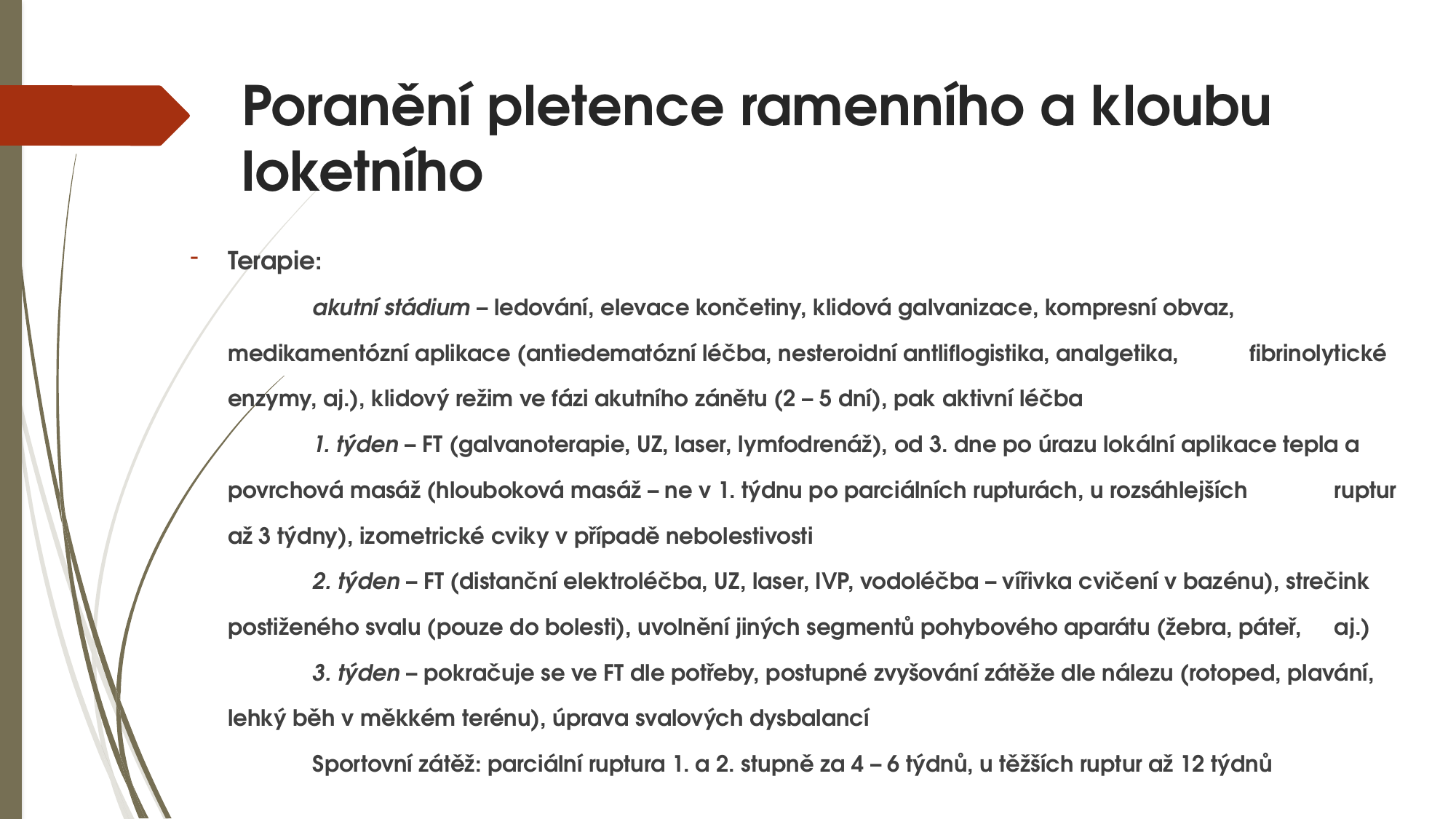

# Poranění pletence ramenního a kloubu loketního
Terapie:
	akutní stádium – ledování, elevace končetiny, klidová galvanizace, kompresní obvaz, 	medikamentózní aplikace (antiedematózní léčba, nesteroidní antliflogistika, analgetika, 	fibrinolytické enzymy, aj.), klidový režim ve fázi akutního zánětu (2 – 5 dní), pak aktivní léčba
	1. týden – FT (galvanoterapie, UZ, laser, lymfodrenáž), od 3. dne po úrazu lokální aplikace tepla a 	povrchová masáž (hlouboková masáž – ne v 1. týdnu po parciálních rupturách, u rozsáhlejších 	ruptur až 3 týdny), izometrické cviky v případě nebolestivosti
	2. týden – FT (distanční elektroléčba, UZ, laser, IVP, vodoléčba – vířivka cvičení v bazénu), strečink 	postiženého svalu (pouze do bolesti), uvolnění jiných segmentů pohybového aparátu (žebra, páteř, 	aj.)
	3. týden – pokračuje se ve FT dle potřeby, postupné zvyšování zátěže dle nálezu (rotoped, plavání, 	lehký běh v měkkém terénu), úprava svalových dysbalancí
	Sportovní zátěž: parciální ruptura 1. a 2. stupně za 4 – 6 týdnů, u těžších ruptur až 12 týdnů